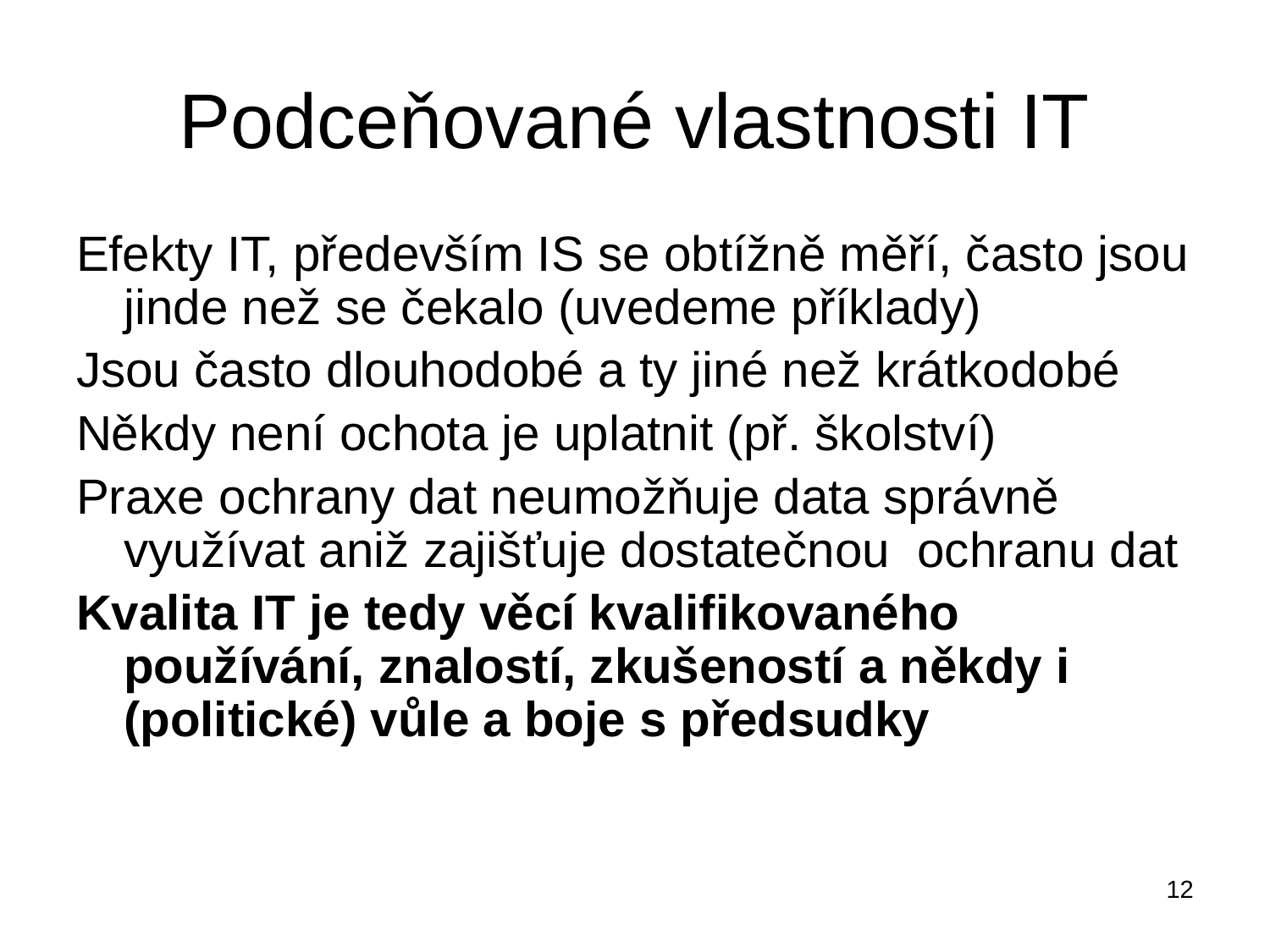

# Podceňované vlastnosti IT
Efekty IT, především IS se obtížně měří, často jsou jinde než se čekalo (uvedeme příklady)
Jsou často dlouhodobé a ty jiné než krátkodobé
Někdy není ochota je uplatnit (př. školství)
Praxe ochrany dat neumožňuje data správně využívat aniž zajišťuje dostatečnou  ochranu dat
Kvalita IT je tedy věcí kvalifikovaného používání, znalostí, zkušeností a někdy i (politické) vůle a boje s předsudky
12